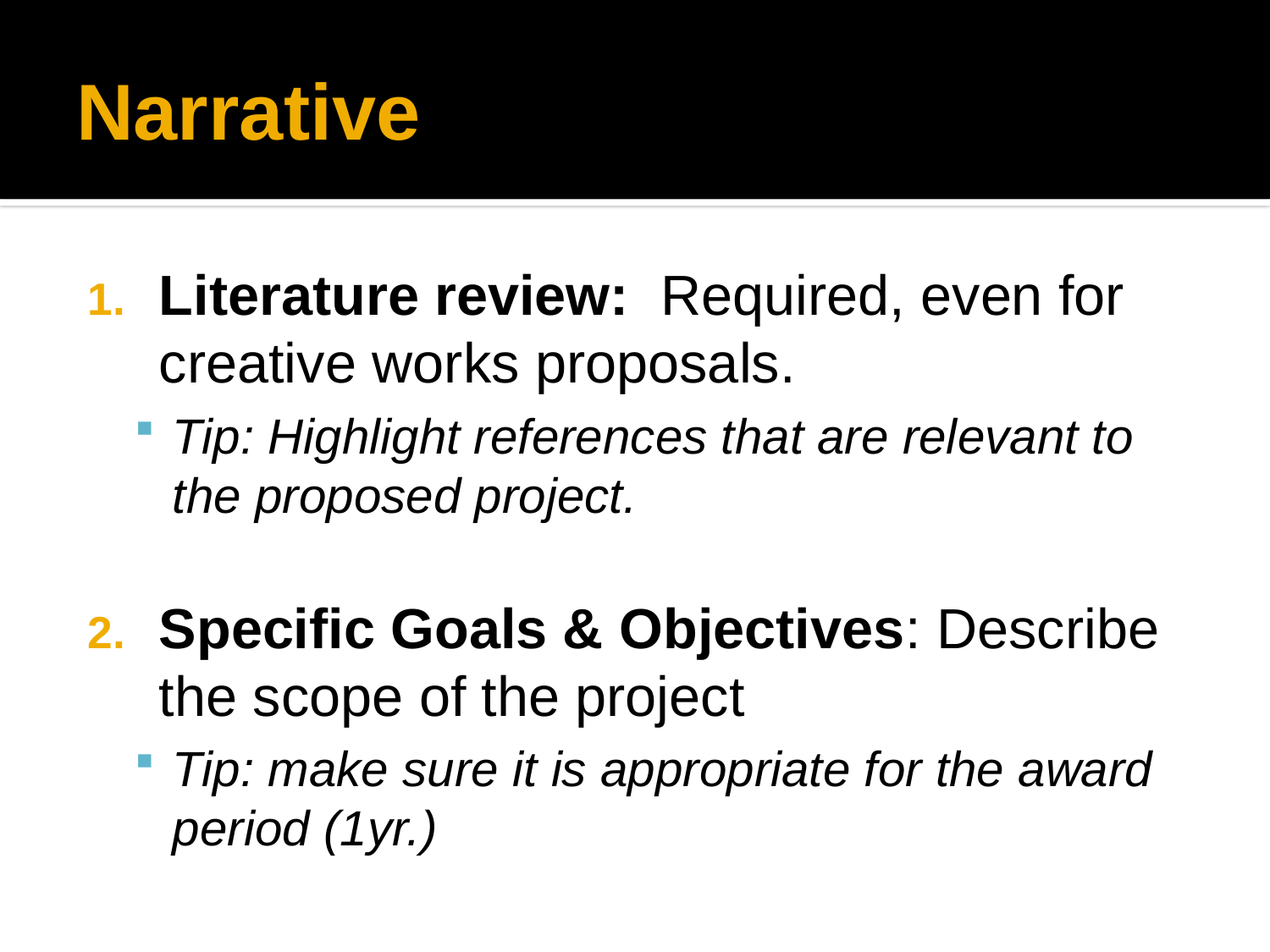

# Narrative
Literature review:  Required, even for creative works proposals.
Tip: Highlight references that are relevant to the proposed project.

Specific Goals & Objectives: Describe the scope of the project
Tip: make sure it is appropriate for the award period (1yr.)